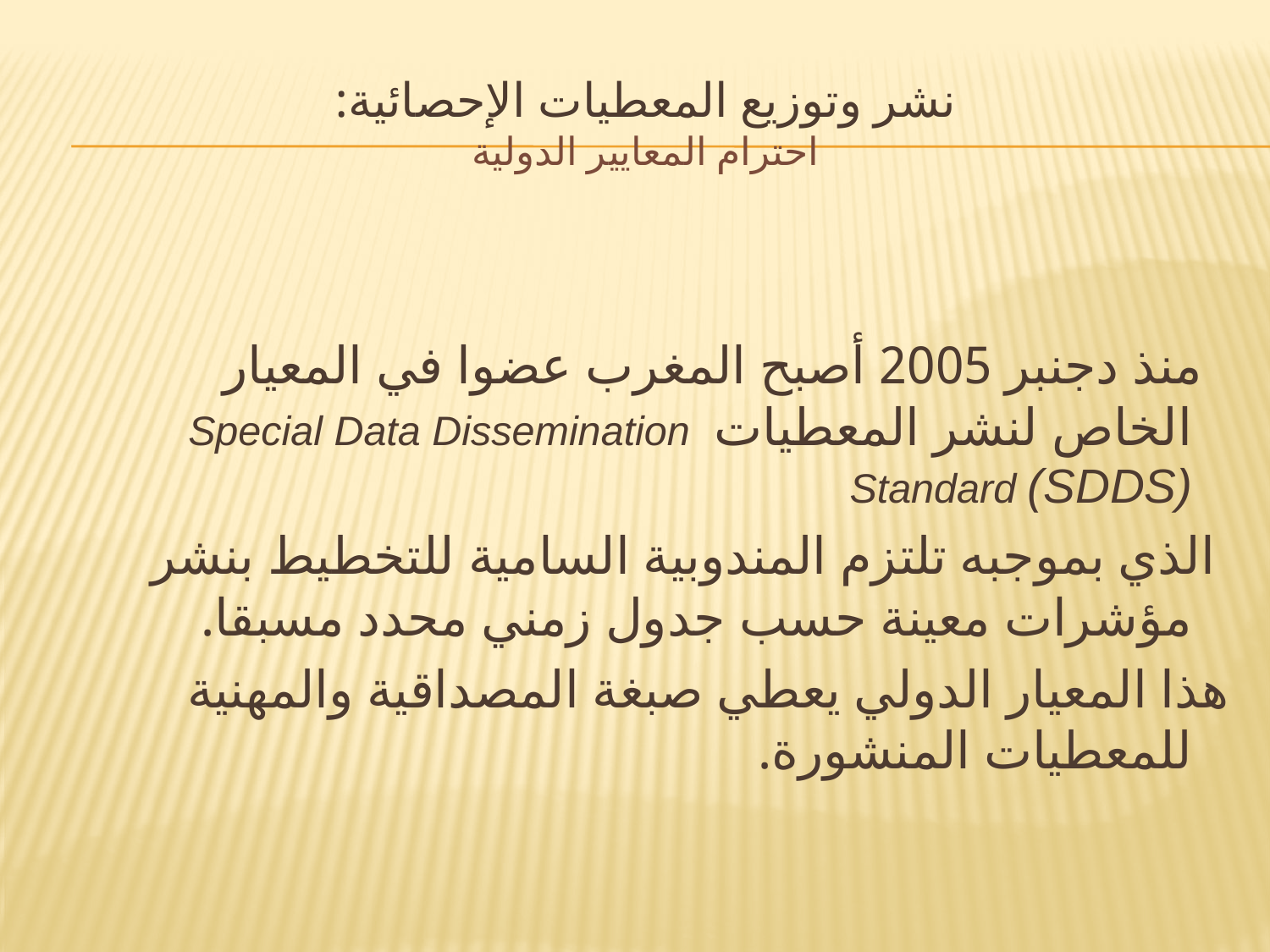

# نشر وتوزيع المعطيات الإحصائية: احترام المعايير الدولية
   منذ دجنبر 2005 أصبح المغرب عضوا في المعيار الخاص لنشر المعطيات  Special Data Dissemination Standard (SDDS)
  الذي بموجبه تلتزم المندوبية السامية للتخطيط بنشر مؤشرات معينة حسب جدول زمني محدد مسبقا.
 هذا المعيار الدولي يعطي صبغة المصداقية والمهنية للمعطيات المنشورة.